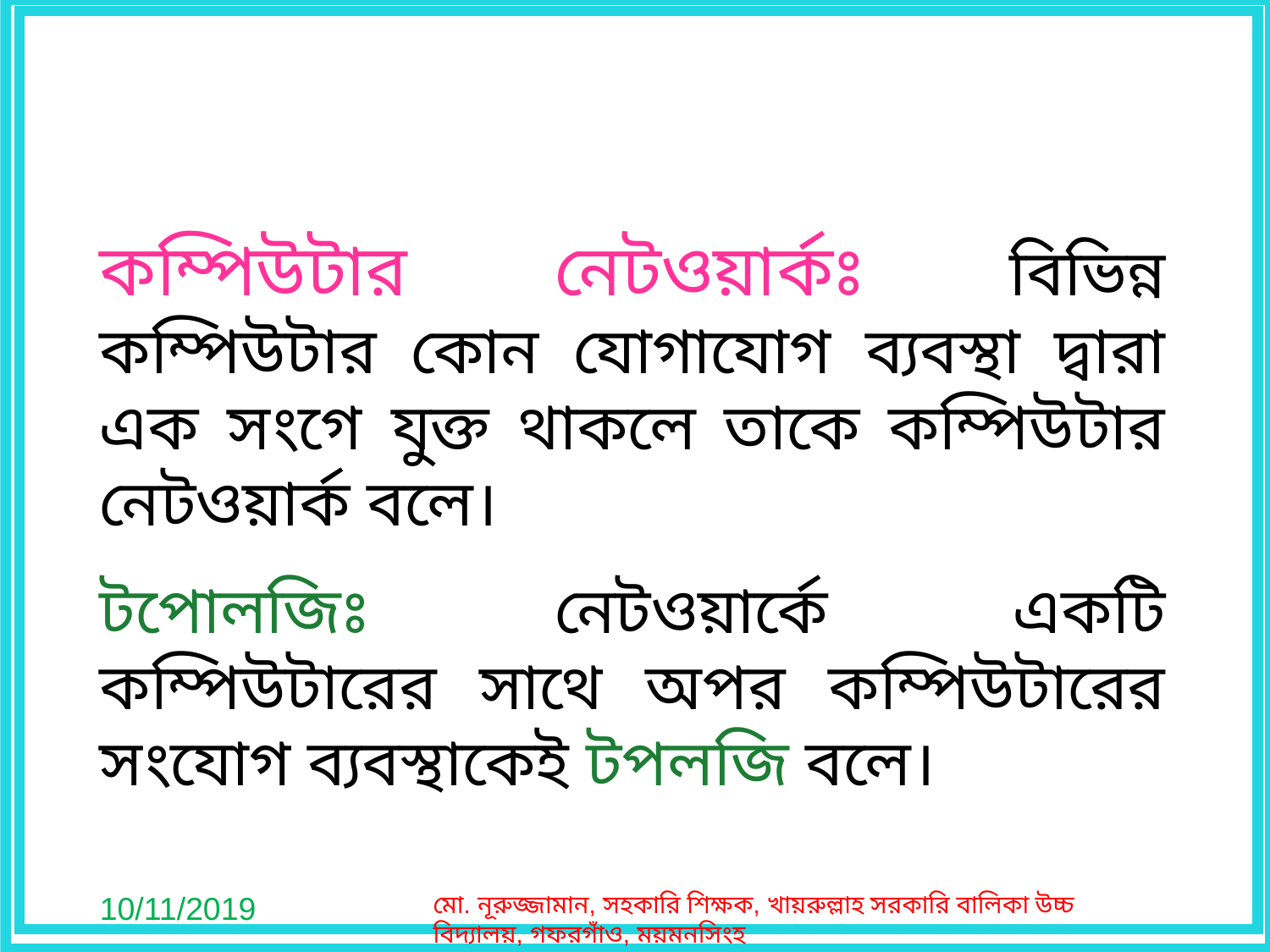

কম্পিউটার নেটওয়ার্কঃ বিভিন্ন কম্পিউটার কোন যোগাযোগ ব্যবস্থা দ্বারা এক সংগে যুক্ত থাকলে তাকে কম্পিউটার নেটওয়ার্ক বলে।
টপোলজিঃ নেটওয়ার্কে একটি কম্পিউটারের সাথে অপর কম্পিউটারের সংযোগ ব্যবস্থাকেই টপলজি বলে।
10/11/2019
মো. নূরুজ্জামান, সহকারি শিক্ষক, খায়রুল্লাহ সরকারি বালিকা উচ্চ  বিদ্যালয়, গফরগাঁও, ময়মনসিংহ